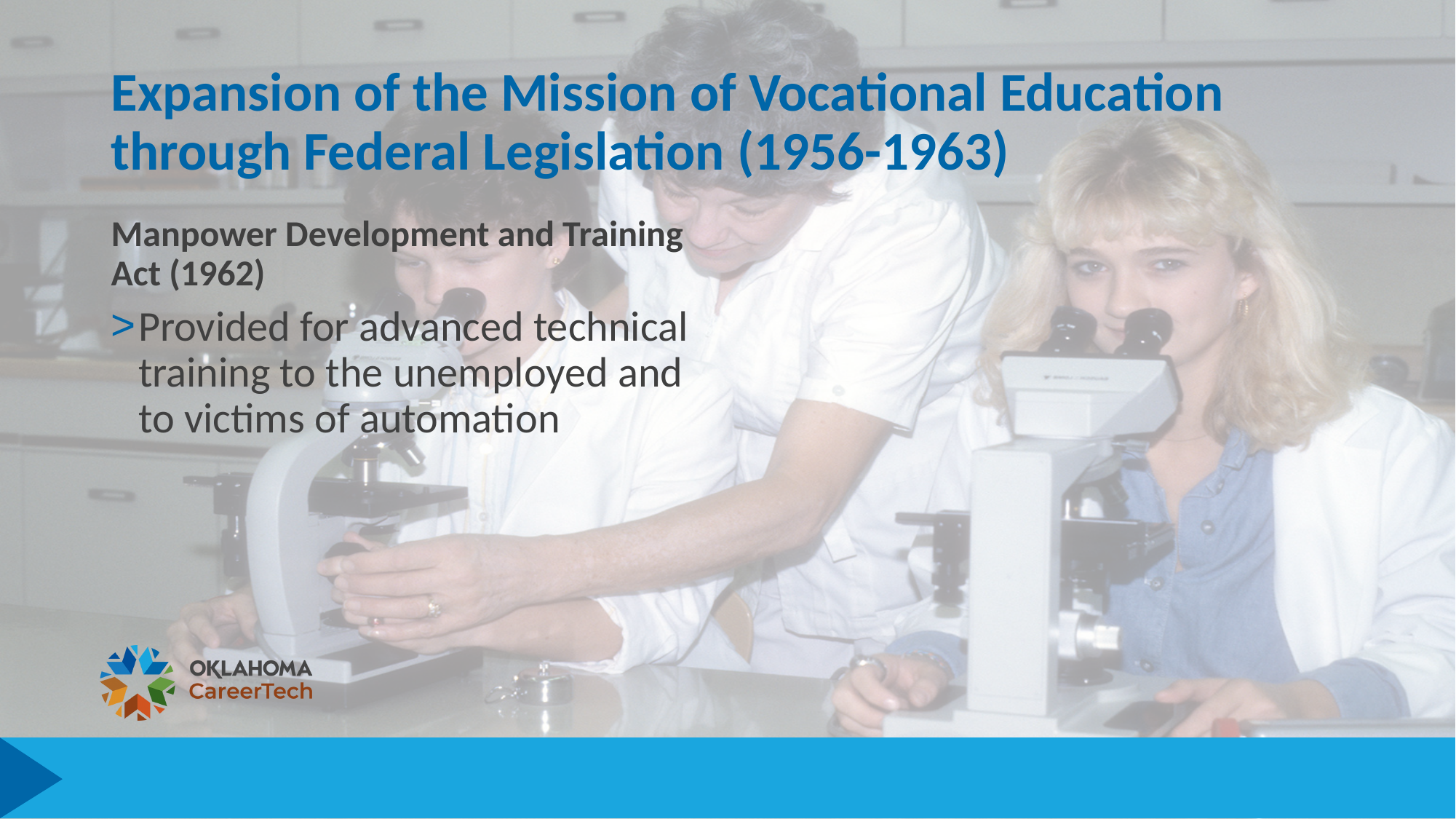

# Expansion of the Mission of Vocational Education through Federal Legislation (1956-1963)
Manpower Development and Training Act (1962)
Provided for advanced technical training to the unemployed and to victims of automation